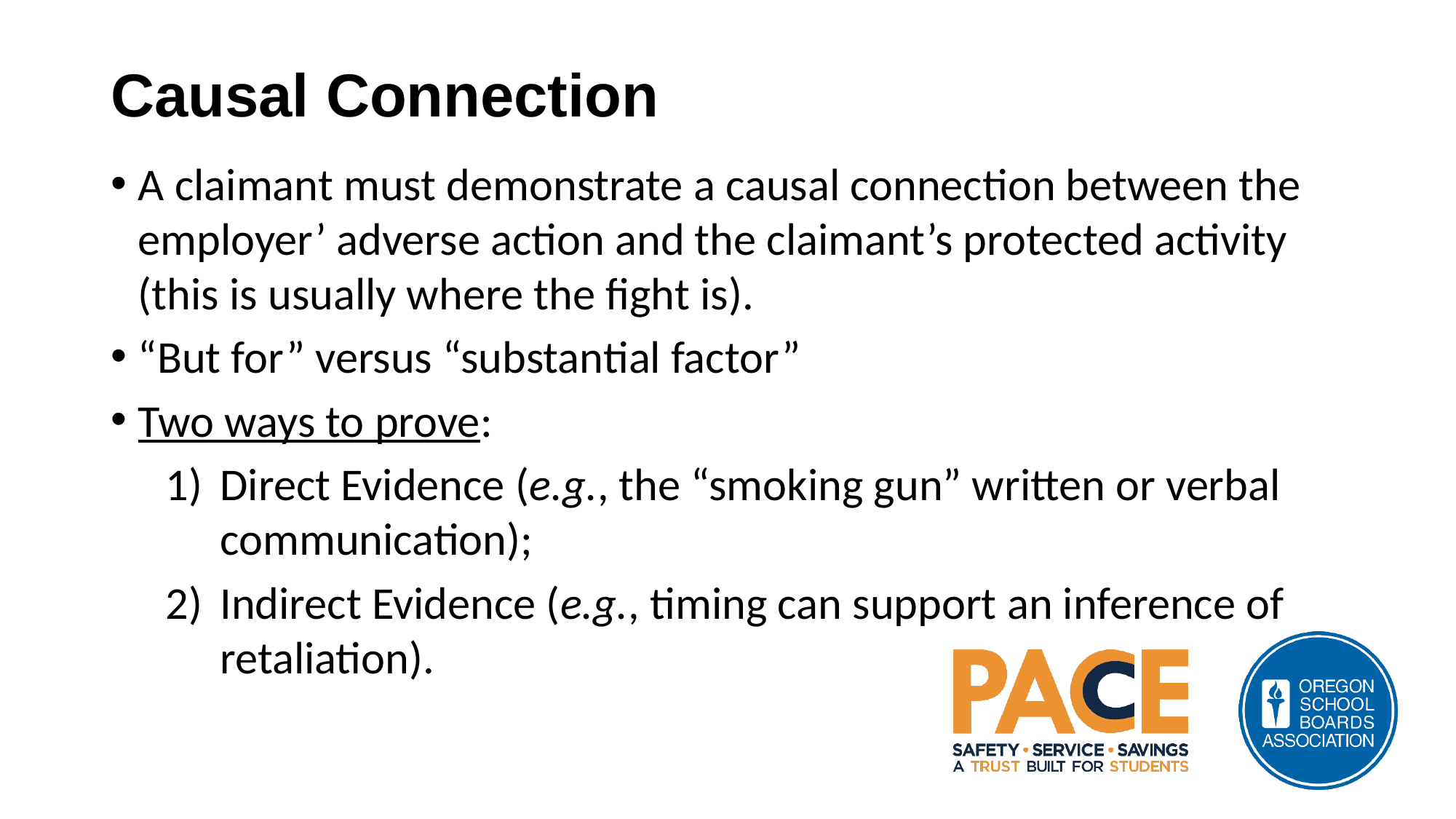

# Causal Connection
A claimant must demonstrate a causal connection between the employer’ adverse action and the claimant’s protected activity (this is usually where the fight is).
“But for” versus “substantial factor”
Two ways to prove:
Direct Evidence (e.g., the “smoking gun” written or verbal communication);
Indirect Evidence (e.g., timing can support an inference of retaliation).